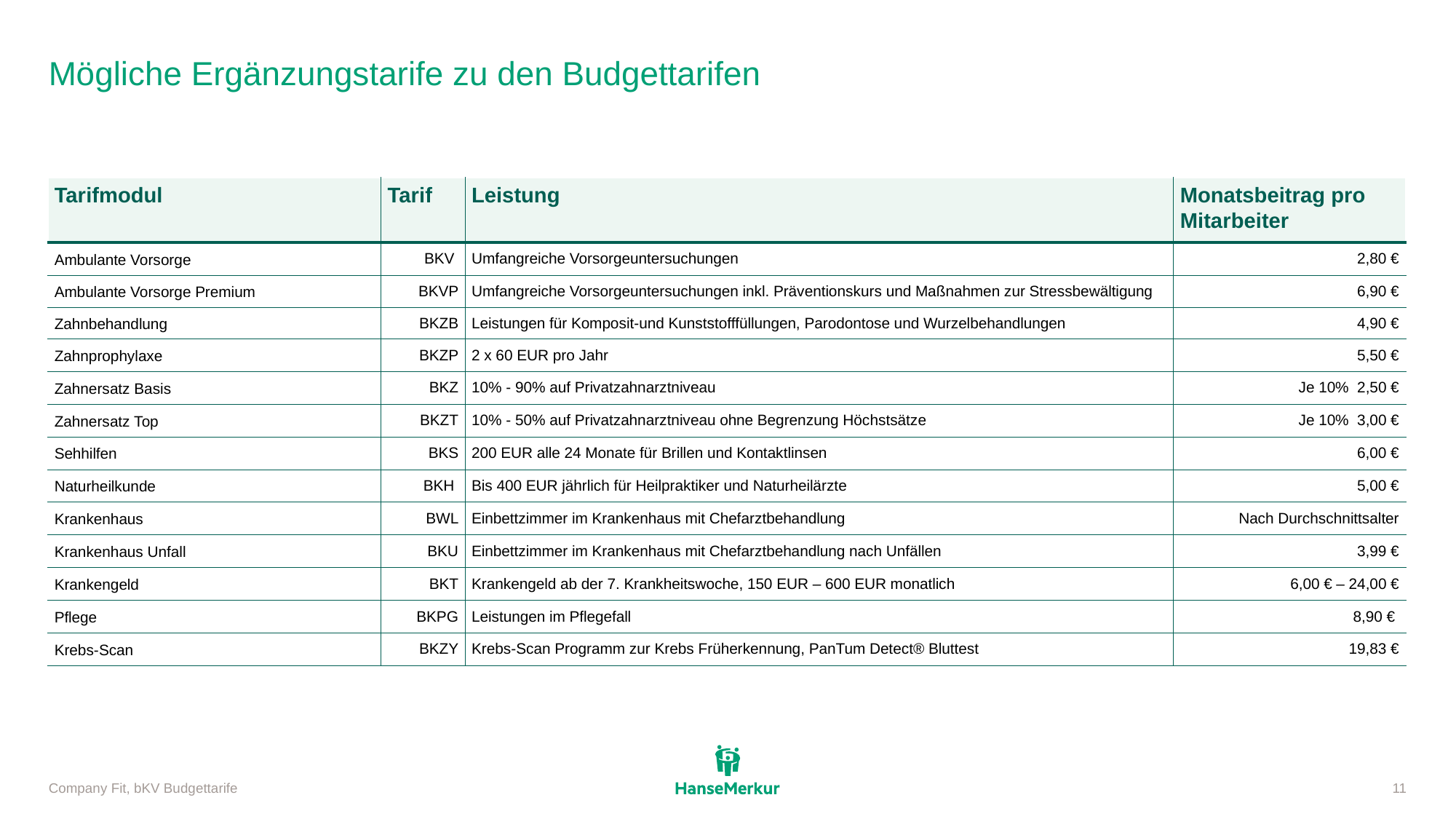

# Mögliche Ergänzungstarife zu den Budgettarifen
| Tarifmodul | Tarif | Leistung | Monatsbeitrag pro Mitarbeiter |
| --- | --- | --- | --- |
| Ambulante Vorsorge | BKV | Umfangreiche Vorsorgeuntersuchungen | 2,80 € |
| Ambulante Vorsorge Premium | BKVP | Umfangreiche Vorsorgeuntersuchungen inkl. Präventionskurs und Maßnahmen zur Stressbewältigung | 6,90 € |
| Zahnbehandlung | BKZB | Leistungen für Komposit-und Kunststofffüllungen, Parodontose und Wurzelbehandlungen | 4,90 € |
| Zahnprophylaxe | BKZP | 2 x 60 EUR pro Jahr | 5,50 € |
| Zahnersatz Basis | BKZ | 10% - 90% auf Privatzahnarztniveau | Je 10% 2,50 € |
| Zahnersatz Top | BKZT | 10% - 50% auf Privatzahnarztniveau ohne Begrenzung Höchstsätze | Je 10% 3,00 € |
| Sehhilfen | BKS | 200 EUR alle 24 Monate für Brillen und Kontaktlinsen | 6,00 € |
| Naturheilkunde | BKH | Bis 400 EUR jährlich für Heilpraktiker und Naturheilärzte | 5,00 € |
| Krankenhaus | BWL | Einbettzimmer im Krankenhaus mit Chefarztbehandlung | Nach Durchschnittsalter |
| Krankenhaus Unfall | BKU | Einbettzimmer im Krankenhaus mit Chefarztbehandlung nach Unfällen | 3,99 € |
| Krankengeld | BKT | Krankengeld ab der 7. Krankheitswoche, 150 EUR – 600 EUR monatlich | 6,00 € – 24,00 € |
| Pflege | BKPG | Leistungen im Pflegefall | 8,90 € |
| Krebs-Scan | BKZY | Krebs-Scan Programm zur Krebs Früherkennung, PanTum Detect® Bluttest | 19,83 € |
Company Fit, bKV Budgettarife
11